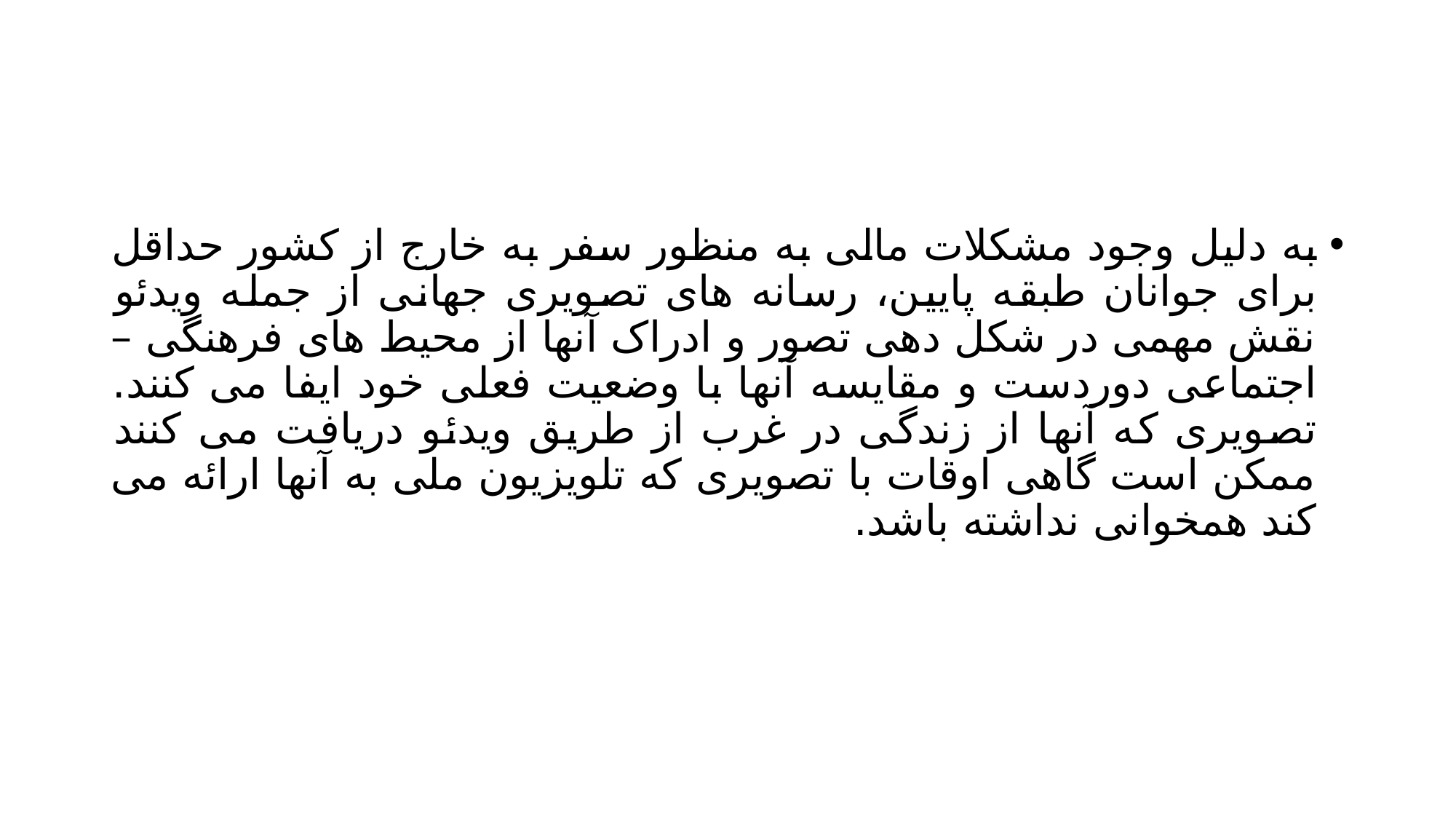

#
به دلیل وجود مشکلات مالی به منظور سفر به خارج از کشور حداقل برای جوانان طبقه پایین، رسانه های تصویری جهانی از جمله ویدئو نقش مهمی در شکل دهی تصور و ادراک آنها از محیط های فرهنگی – اجتماعی دوردست و مقایسه آنها با وضعیت فعلی خود ایفا می کنند. تصویری که آنها از زندگی در غرب از طریق ویدئو دریافت می کنند ممکن است گاهی اوقات با تصویری که تلویزیون ملی به آنها ارائه می کند همخوانی نداشته باشد.